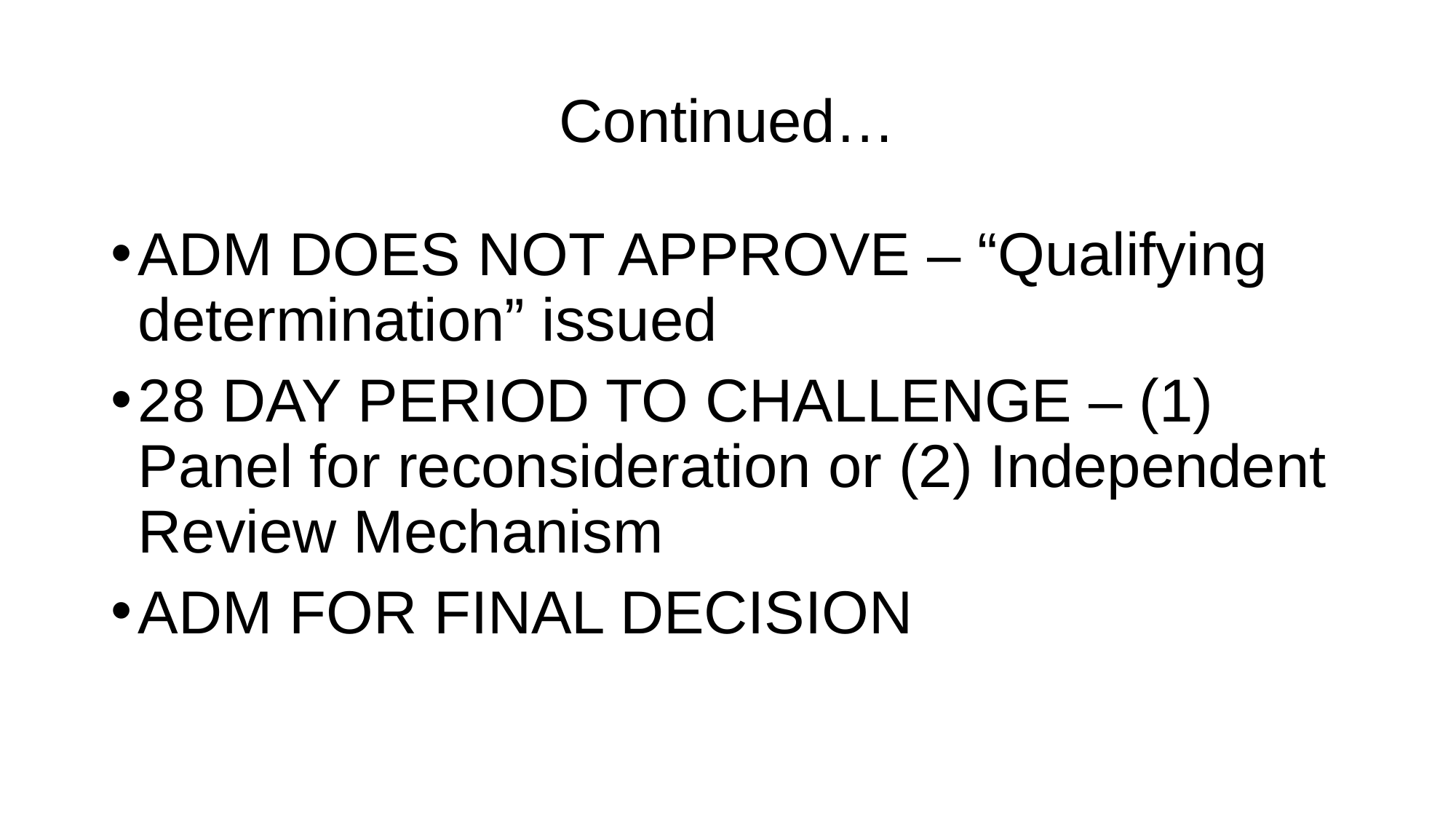

# Continued…
ADM DOES NOT APPROVE – “Qualifying determination” issued
28 DAY PERIOD TO CHALLENGE – (1) Panel for reconsideration or (2) Independent Review Mechanism
ADM FOR FINAL DECISION